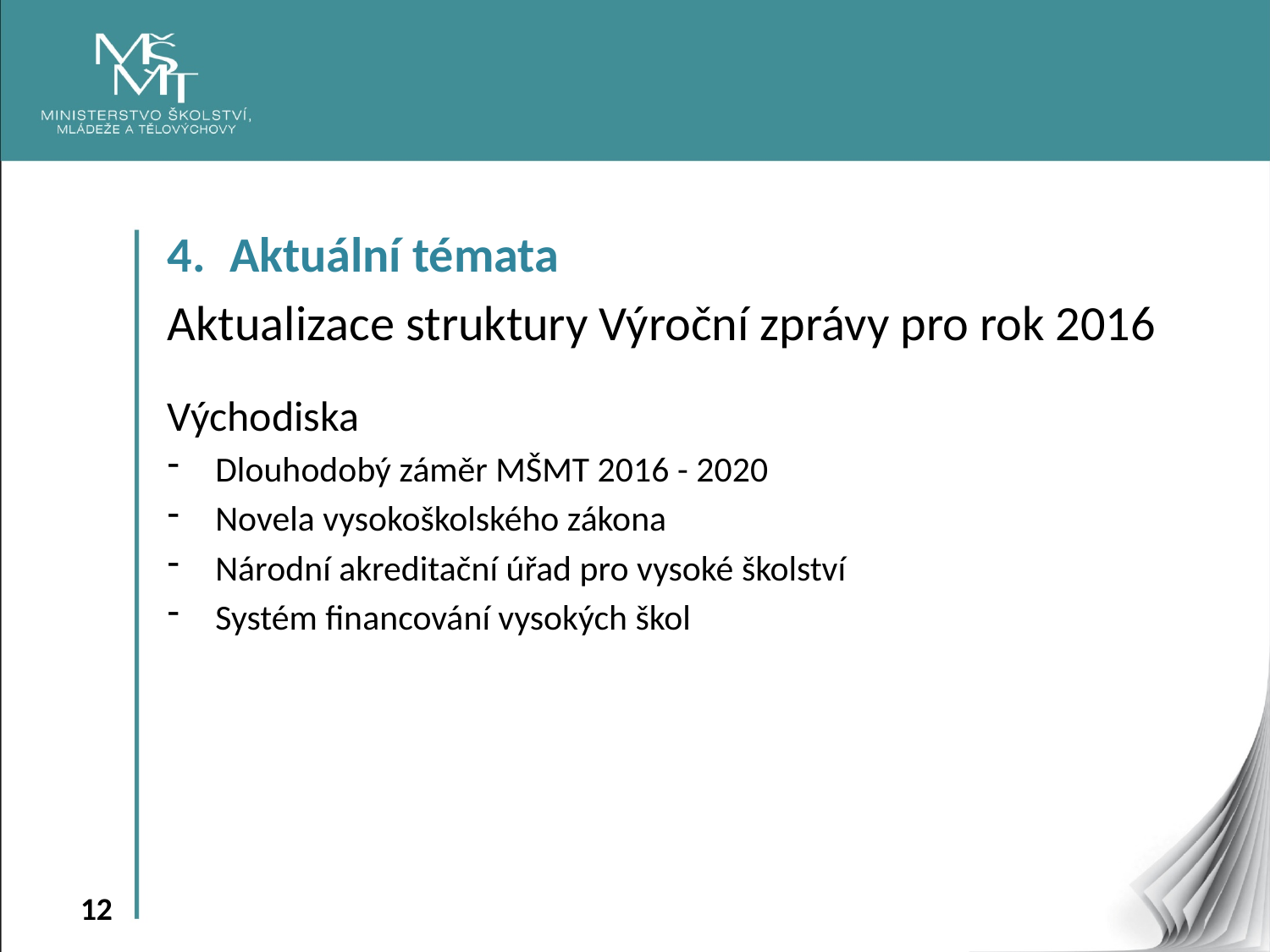

4. 	Aktuální témata
Aktualizace struktury Výroční zprávy pro rok 2016

Východiska
Dlouhodobý záměr MŠMT 2016 - 2020
Novela vysokoškolského zákona
Národní akreditační úřad pro vysoké školství
Systém financování vysokých škol